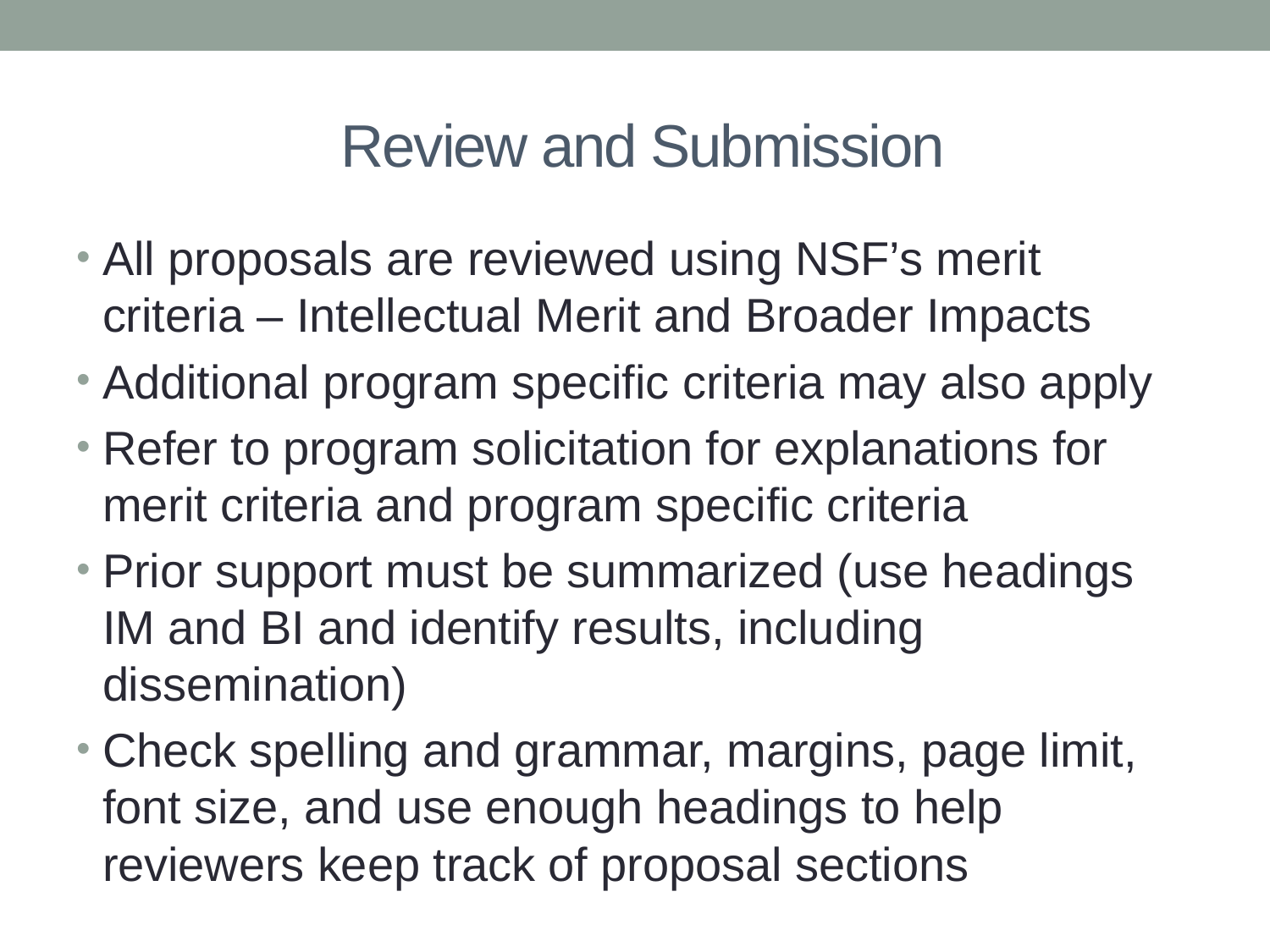

# Review and Submission
All proposals are reviewed using NSF’s merit criteria – Intellectual Merit and Broader Impacts
Additional program specific criteria may also apply
Refer to program solicitation for explanations for merit criteria and program specific criteria
Prior support must be summarized (use headings IM and BI and identify results, including dissemination)
Check spelling and grammar, margins, page limit, font size, and use enough headings to help reviewers keep track of proposal sections